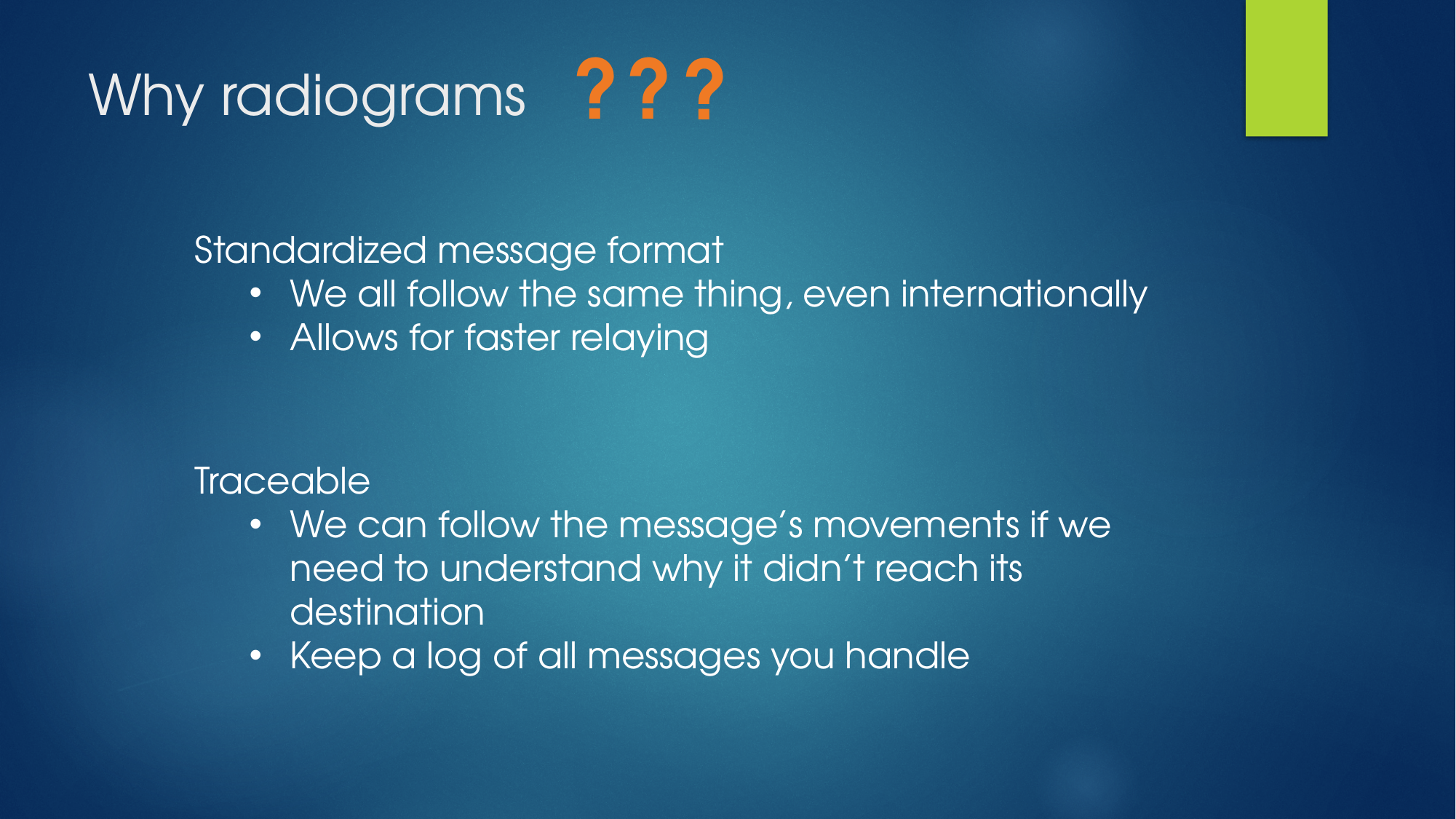

?
?
?
# Why radiograms
Standardized message format
We all follow the same thing, even internationally
Allows for faster relaying
Traceable
We can follow the message’s movements if we need to understand why it didn’t reach its destination
Keep a log of all messages you handle